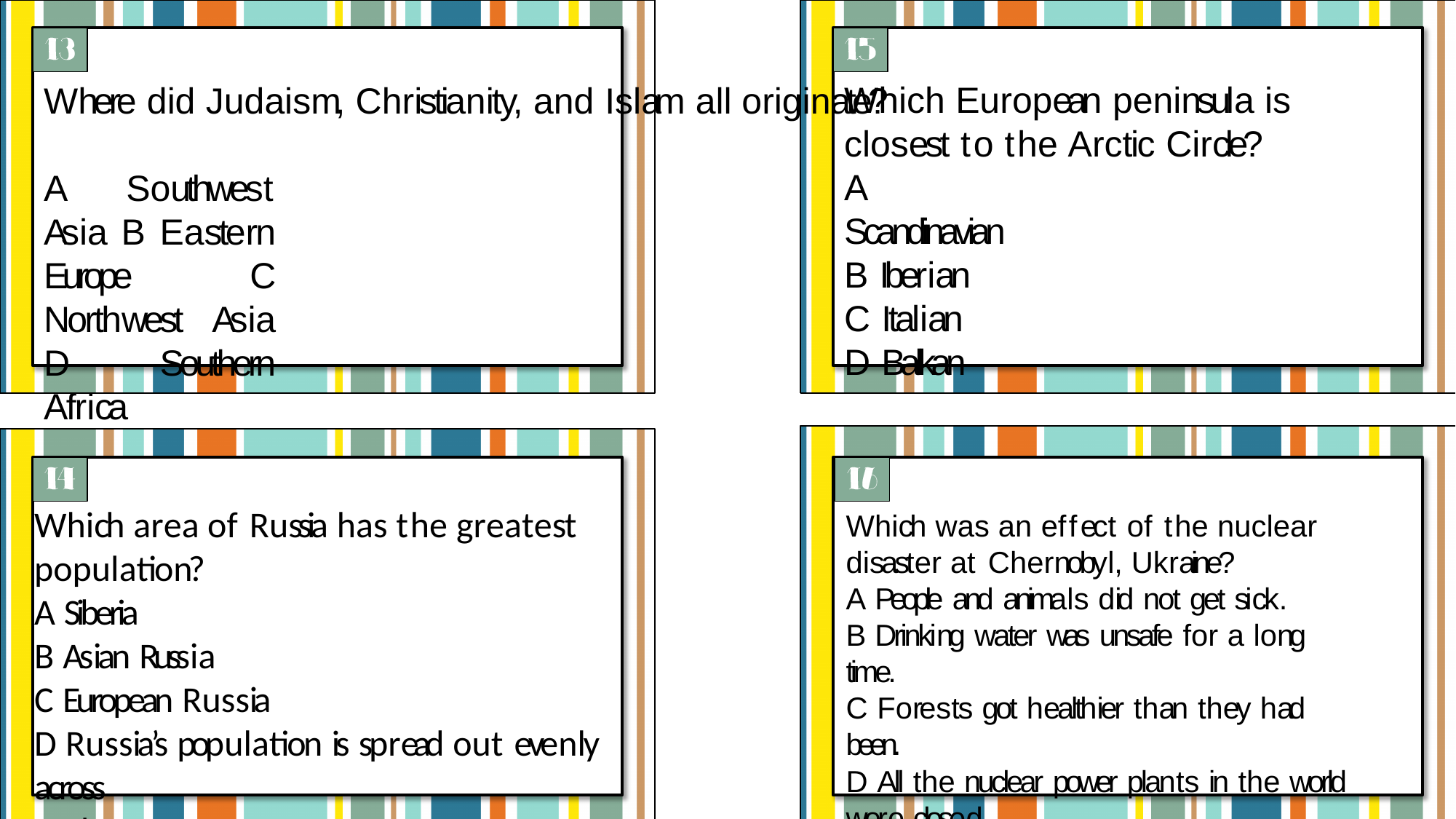

# Where did Judaism, Christianity, and Islam all originate?
Which European peninsula is closest to the Arctic Circle?
A Scandinavian B Iberian
C Italian
D Balkan
A Southwest Asia B Eastern Europe C Northwest Asia D Southern Africa

Which area of Russia has the greatest population?
A Siberia
B Asian Russia
C European Russia
D Russia’s population is spread out evenly across
    the country.
Which was an effect of the nuclear disaster at Chernobyl, Ukraine?
A People and animals did not get sick.
B Drinking water was unsafe for a long time.
C Forests got healthier than they had been.
D All the nuclear power plants in the world were closed.